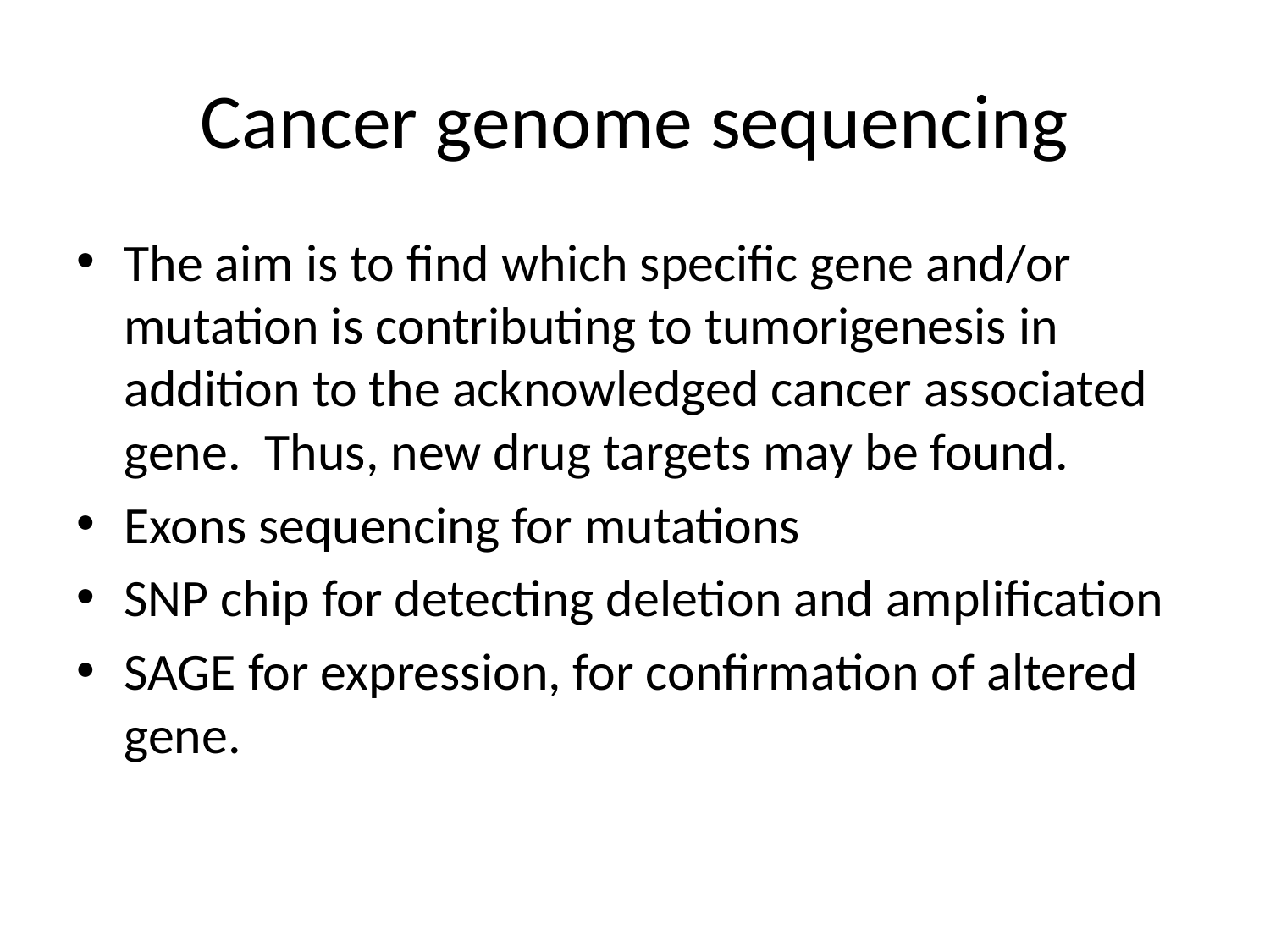

# Cancer genome sequencing
The aim is to find which specific gene and/or mutation is contributing to tumorigenesis in addition to the acknowledged cancer associated gene.  Thus, new drug targets may be found.
Exons sequencing for mutations
SNP chip for detecting deletion and amplification
SAGE for expression, for confirmation of altered gene.